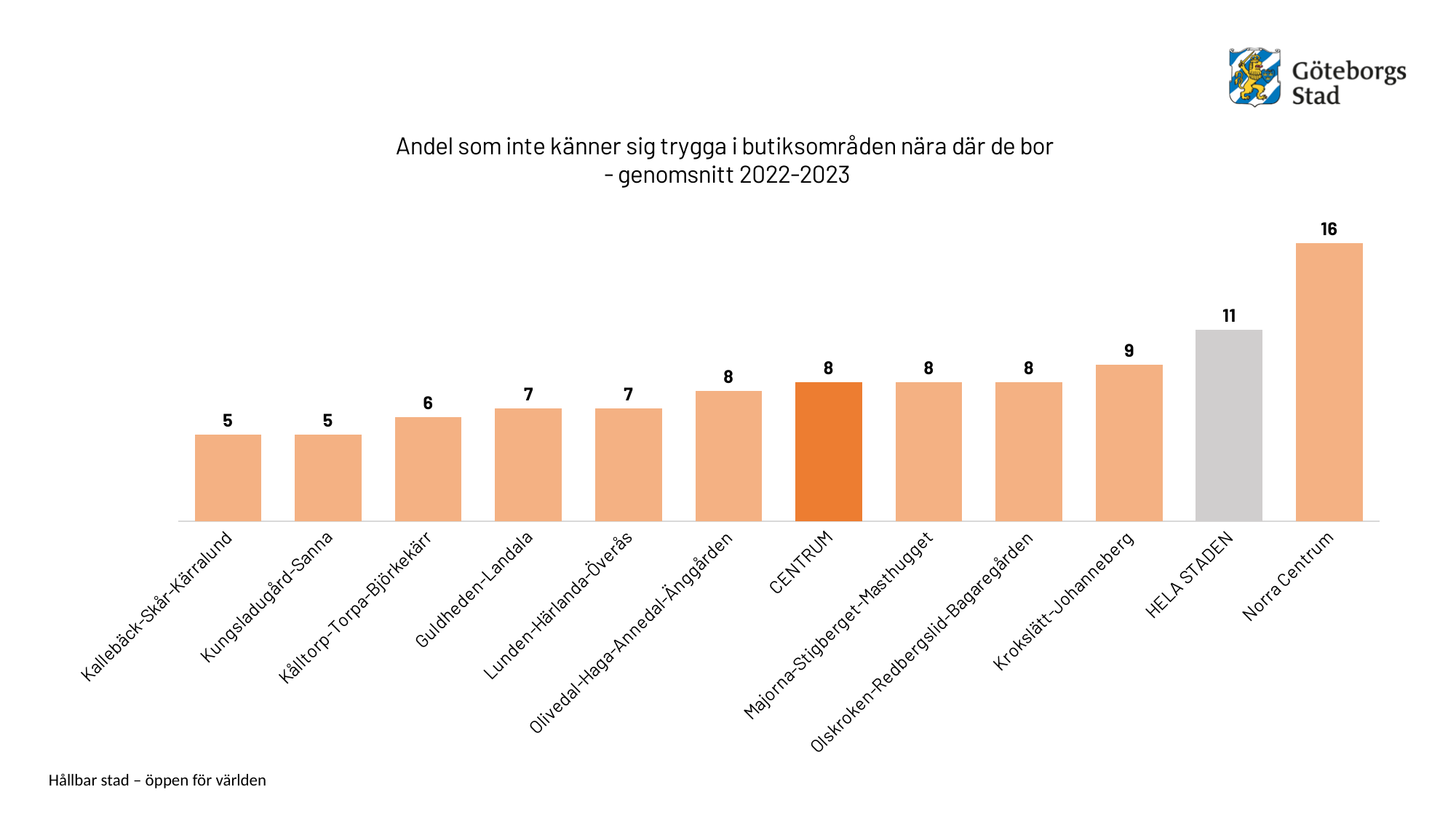

### Chart: Andel som inte känner sig trygga i butiksområden nära där de bor - genomsnitt 2022-2023

| Category | Andel som inte känner sig trygga i butiksområden nära där de bor - genomsnitt 2022-2023 |
|---|---|
| Kallebäck-Skår-Kärralund | 5.0 |
| Kungsladugård-Sanna | 5.0 |
| Kålltorp-Torpa-Björkekärr | 6.0 |
| Guldheden-Landala | 6.5 |
| Lunden-Härlanda-Överås | 6.5 |
| Olivedal-Haga-Annedal-Änggården | 7.5 |
| CENTRUM | 8.0 |
| Majorna-Stigberget-Masthugget | 8.0 |
| Olskroken-Redbergslid-Bagaregården | 8.0 |
| Krokslätt-Johanneberg | 9.0 |
| HELA STADEN | 11.0 |
| Norra Centrum | 16.0 |